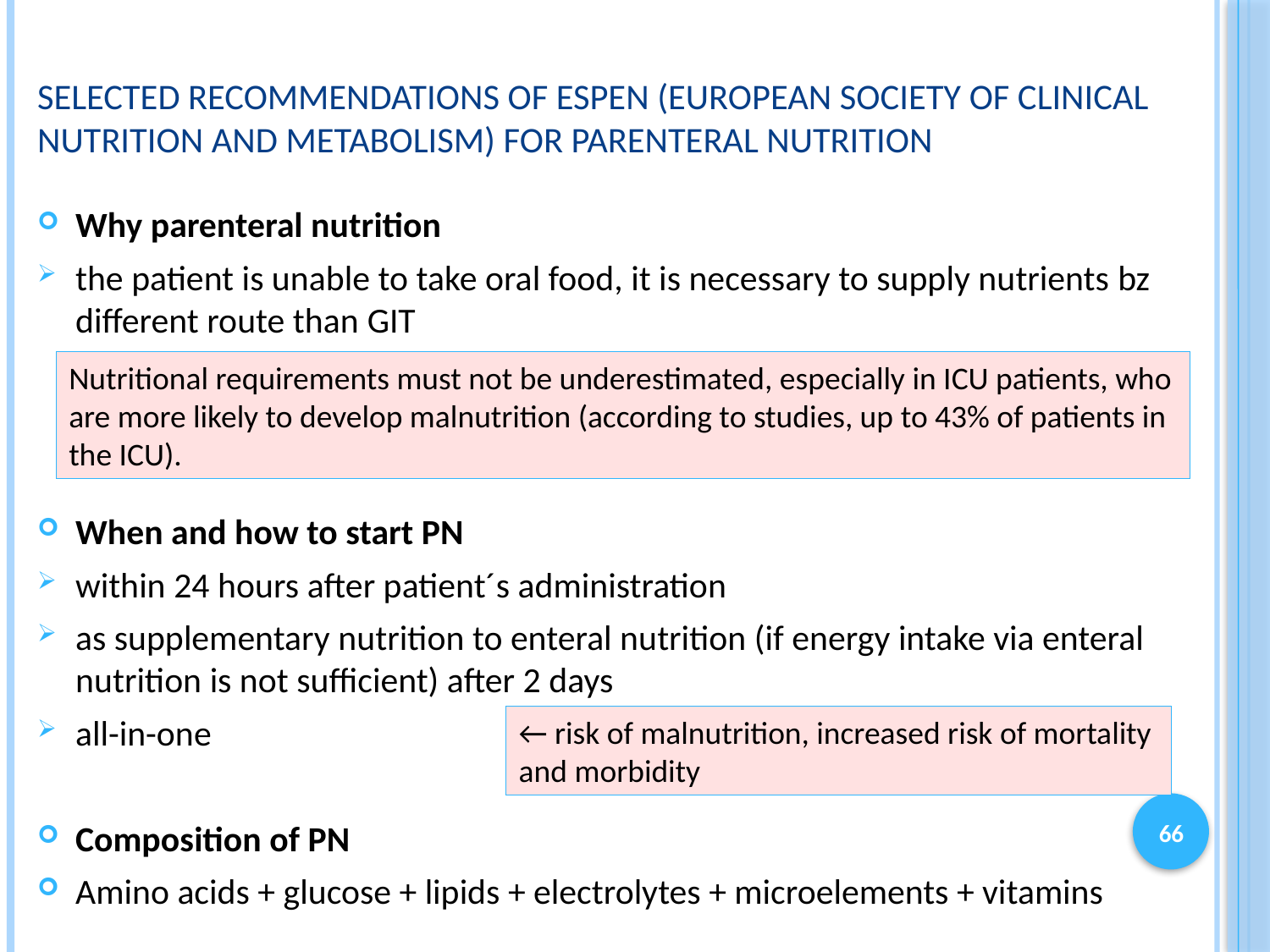

# Selected recommendations of ESPEN (European Society of Clinical Nutrition and Metabolism) for parenteral nutrition
Why parenteral nutrition
the patient is unable to take oral food, it is necessary to supply nutrients bz different route than GIT

When and how to start PN
within 24 hours after patient´s administration
as supplementary nutrition to enteral nutrition (if energy intake via enteral nutrition is not sufficient) after 2 days
all-in-one

Composition of PN
Amino acids + glucose + lipids + electrolytes + microelements + vitamins
Nutritional requirements must not be underestimated, especially in ICU patients, who are more likely to develop malnutrition (according to studies, up to 43% of patients in the ICU).
← risk of malnutrition, increased risk of mortality and morbidity
66